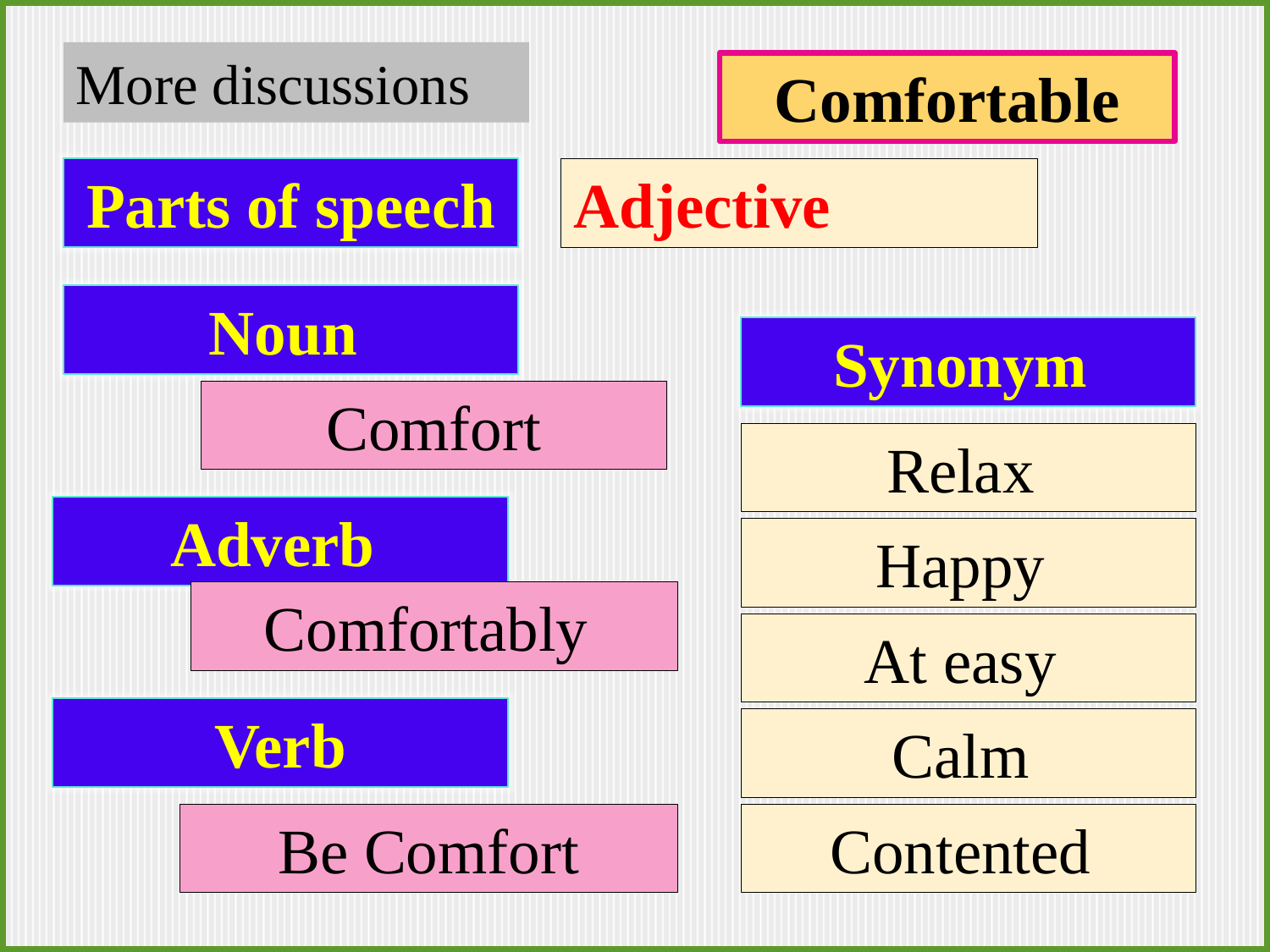

More discussions
Comfortable
Parts of speech
Adjective
Noun
Synonym
Comfort
Relax
Adverb
Happy
Comfortably
At easy
Verb
Calm
Be Comfort
Contented